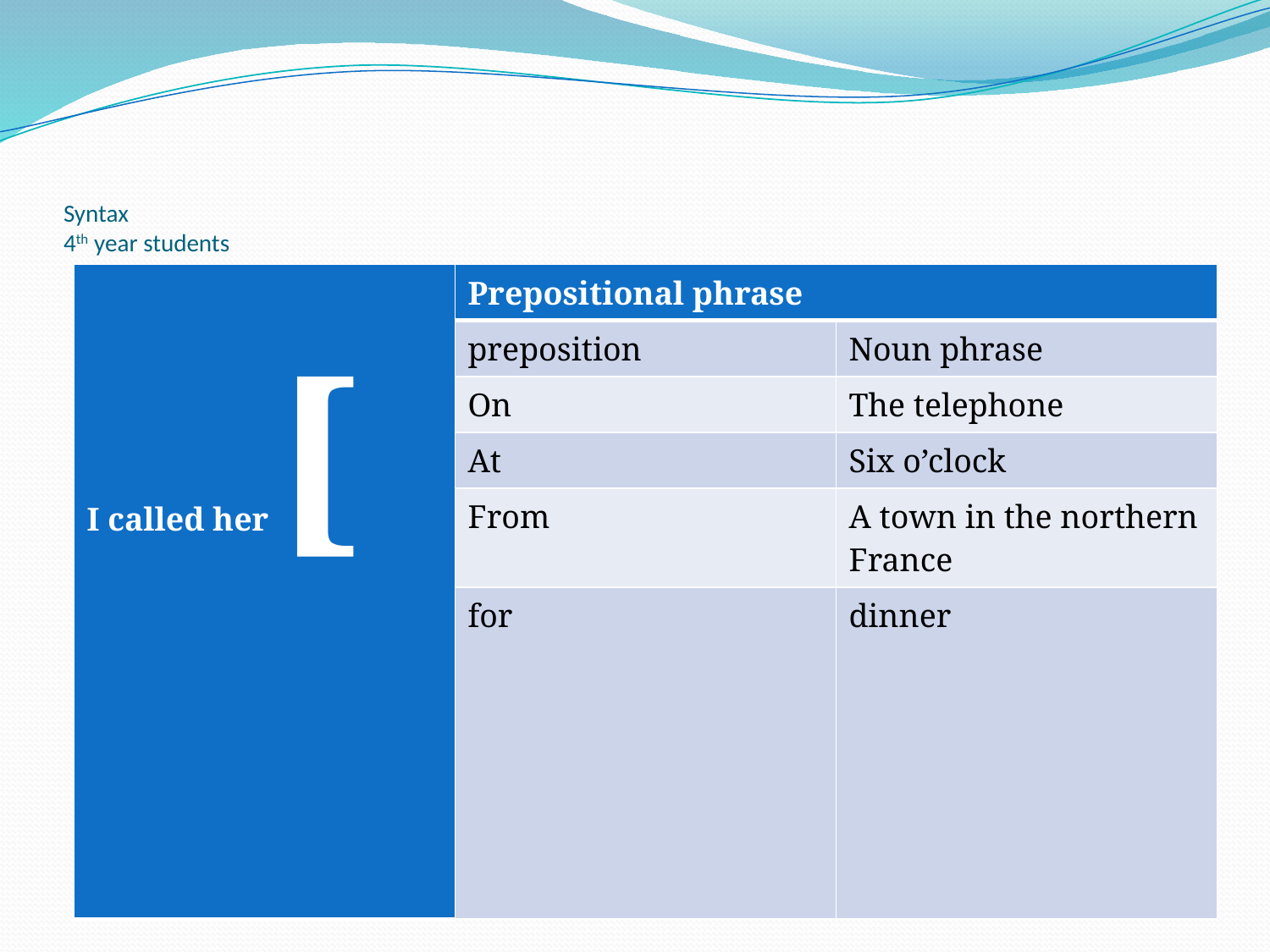

# Syntax 4th year students
| I called her [ | Prepositional phrase |  |
| --- | --- | --- |
|  | preposition | Noun phrase |
|  | On | The telephone |
|  | At | Six o’clock |
|  | From | A town in the northern France |
|  | for | dinner |